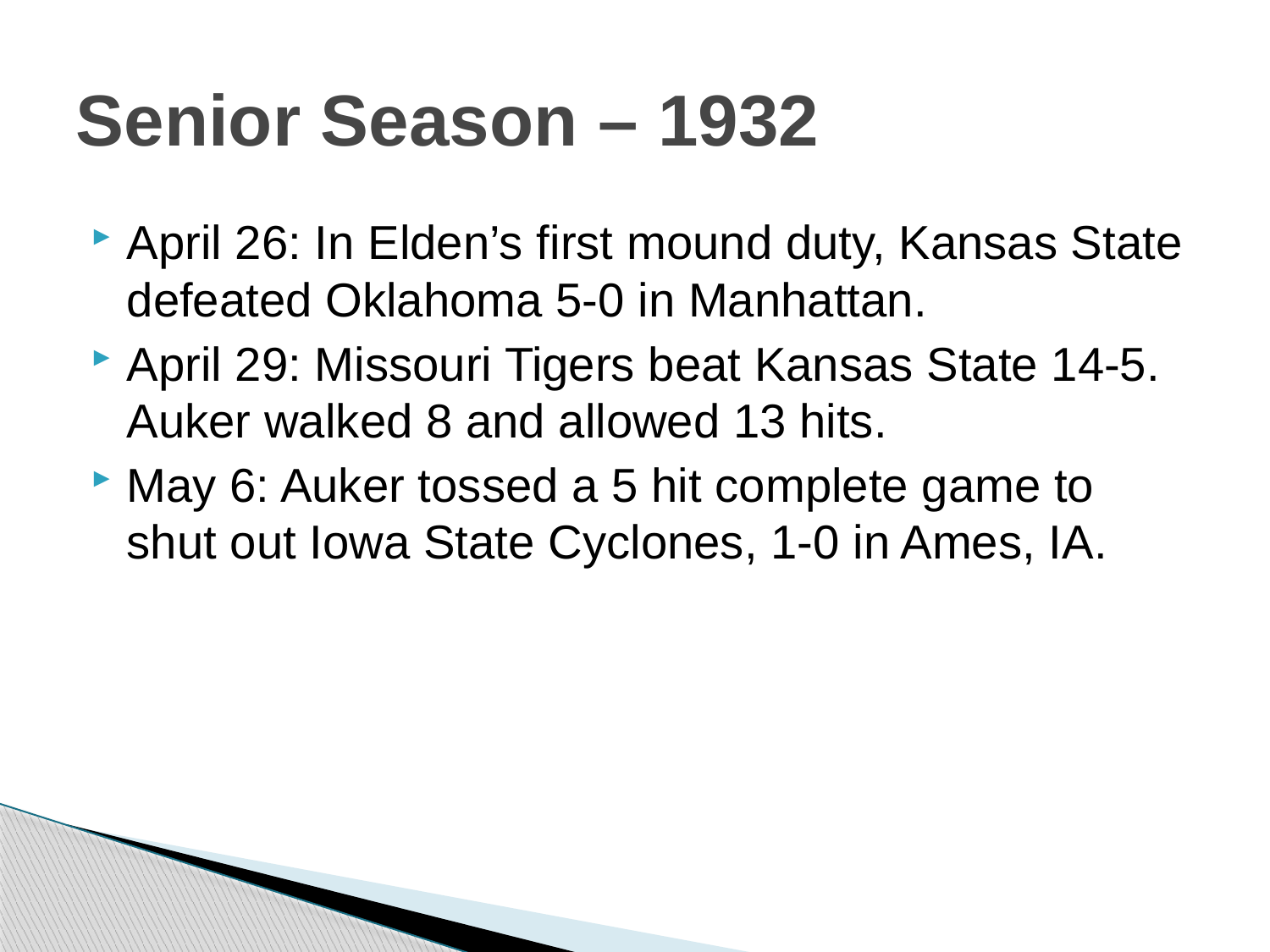

# Senior Season – 1932
April 26: In Elden’s first mound duty, Kansas State defeated Oklahoma 5-0 in Manhattan.
April 29: Missouri Tigers beat Kansas State 14-5.  Auker walked 8 and allowed 13 hits.
May 6: Auker tossed a 5 hit complete game to shut out Iowa State Cyclones, 1-0 in Ames, IA.